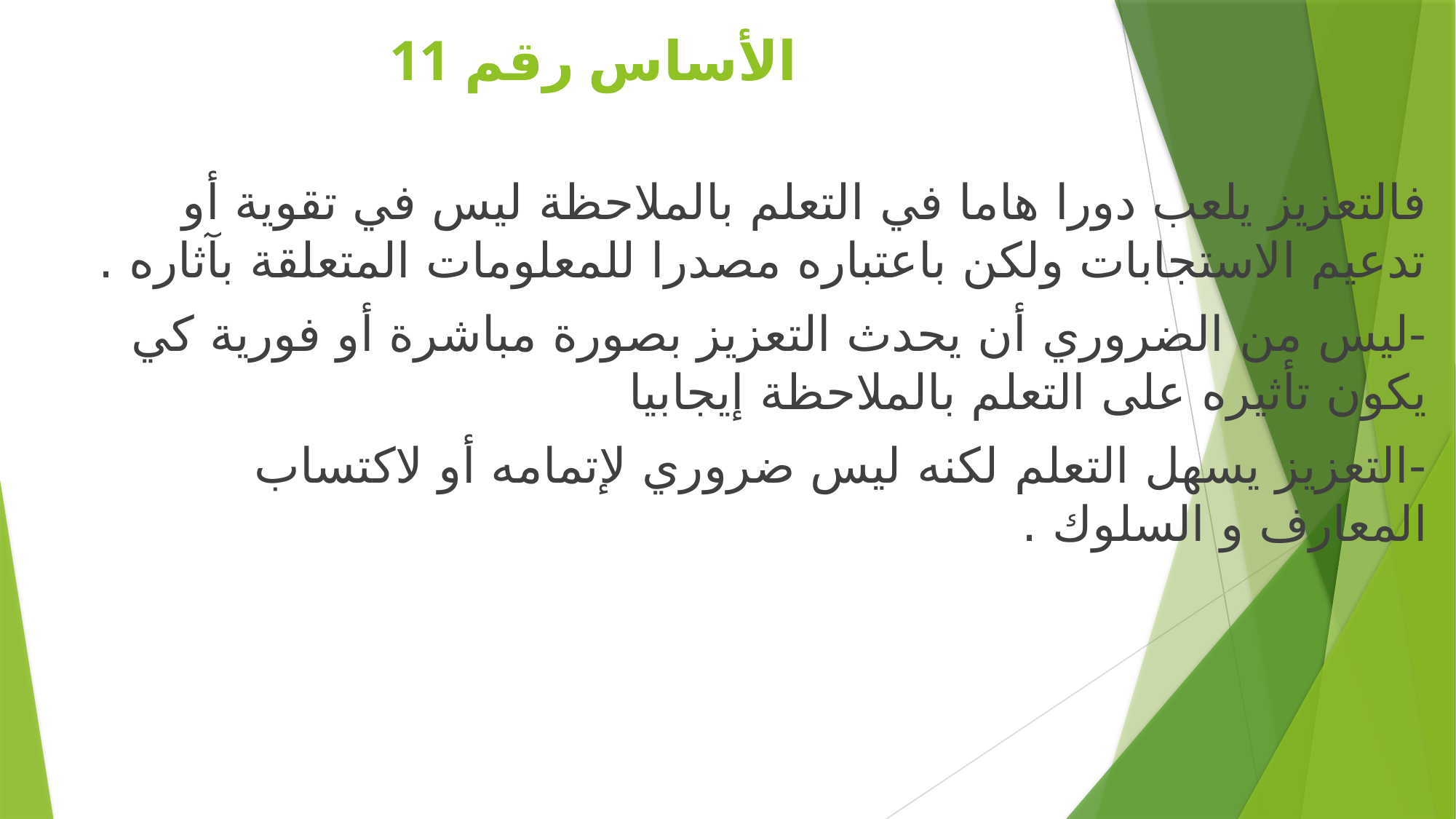

# الأساس رقم 11
فالتعزيز يلعب دورا هاما في التعلم بالملاحظة لیس في تقوية أو تدعیم الاستجابات ولكن باعتباره مصدرا للمعلومات المتعلقة بآثاره .
-لیس من الضروري أن يحدث التعزيز بصورة مباشرة أو فورية كي يكون تأثیره على التعلم بالملاحظة إيجابیا
-التعزيز يسهل التعلم لكنه لیس ضروري لإتمامه أو لاكتساب المعارف و السلوك .